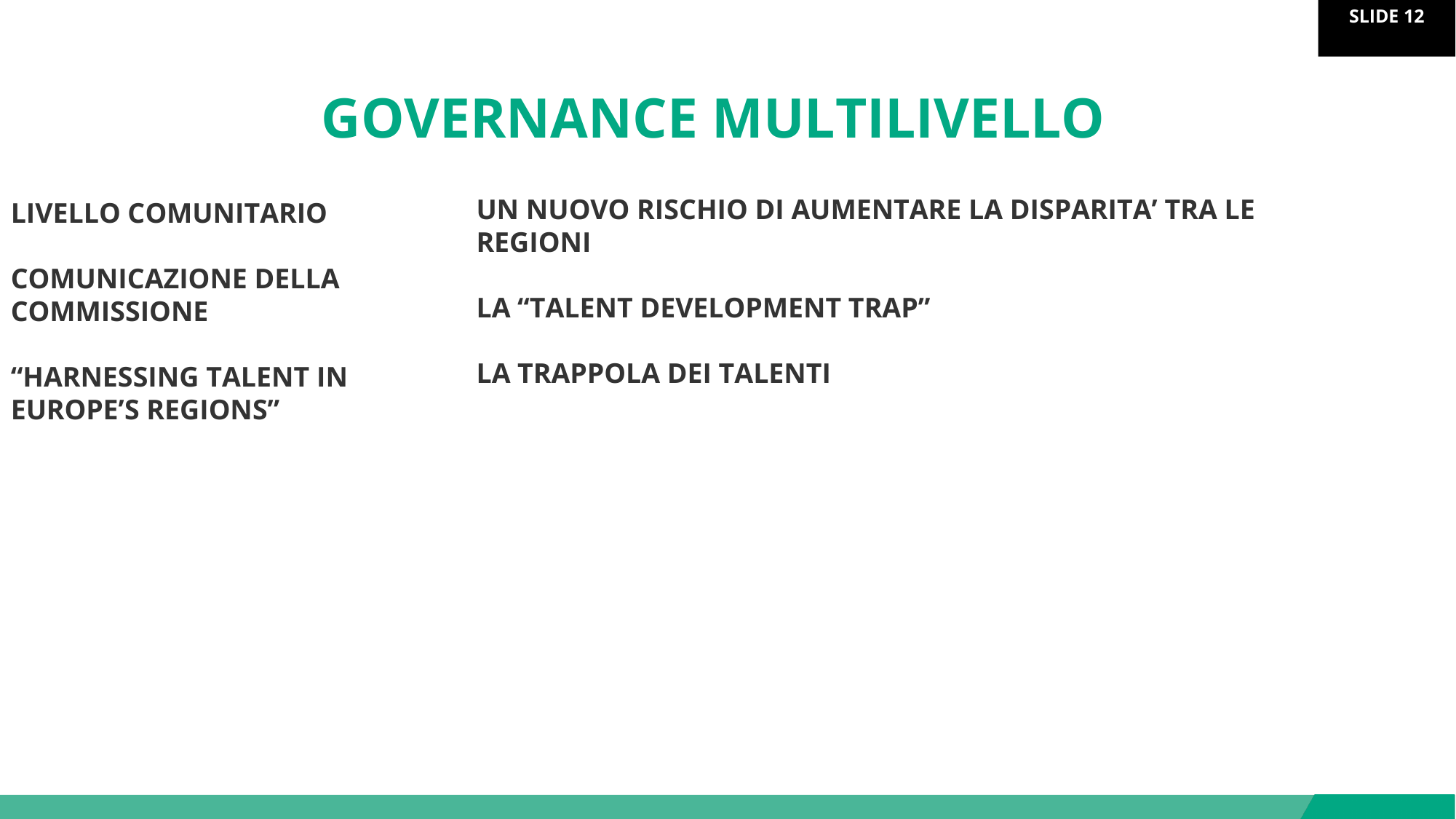

# GOVERNANCE MULTILIVELLO

UN NUOVO RISCHIO DI AUMENTARE LA DISPARITA’ TRA LE REGIONI

LA “TALENT DEVELOPMENT TRAP”

LA TRAPPOLA DEI TALENTI

LIVELLO COMUNITARIO

COMUNICAZIONE DELLA
COMMISSIONE

“HARNESSING TALENT IN
EUROPE’S REGIONS”